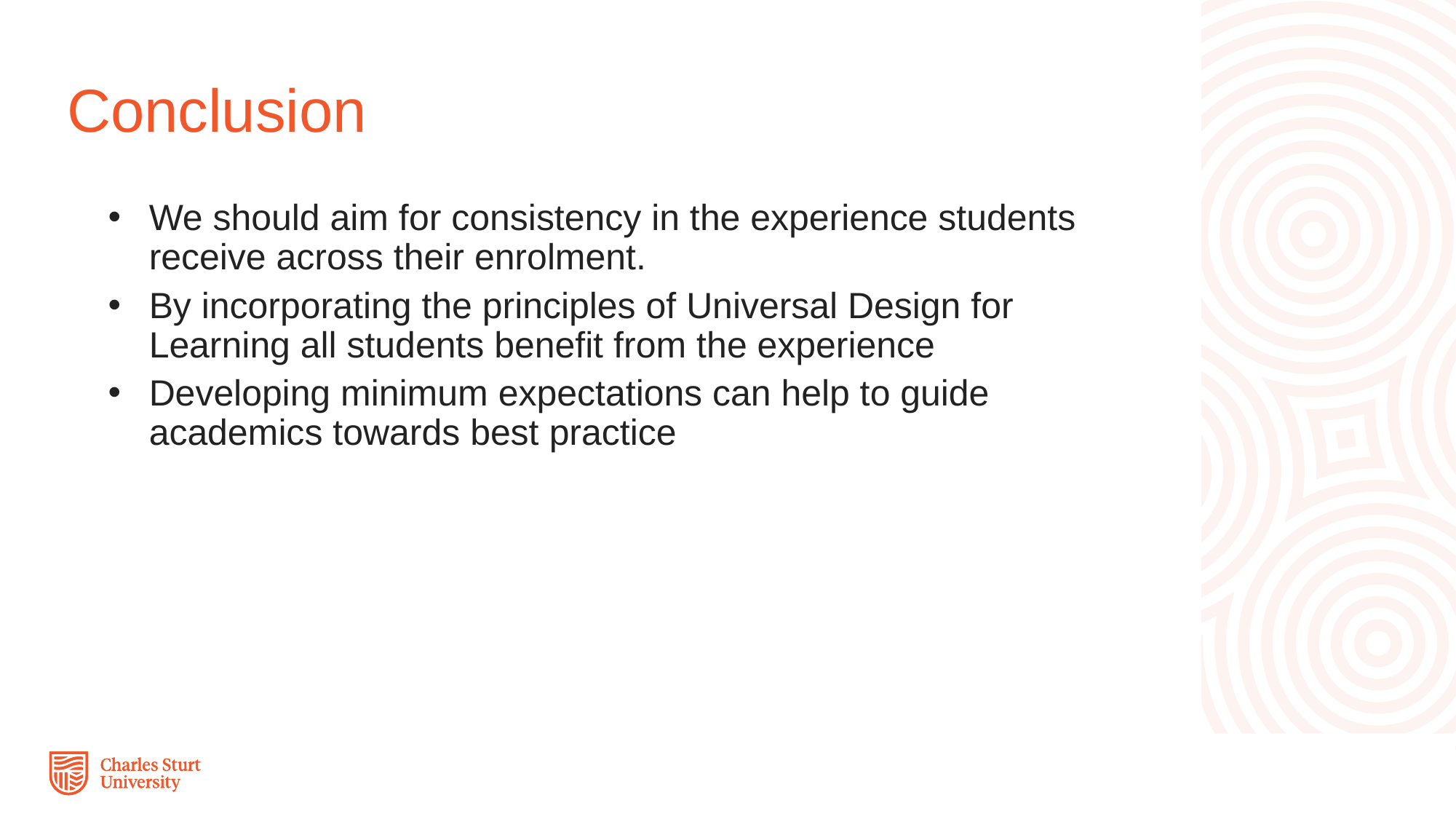

# Conclusion
We should aim for consistency in the experience students receive across their enrolment.
By incorporating the principles of Universal Design for Learning all students benefit from the experience
Developing minimum expectations can help to guide academics towards best practice